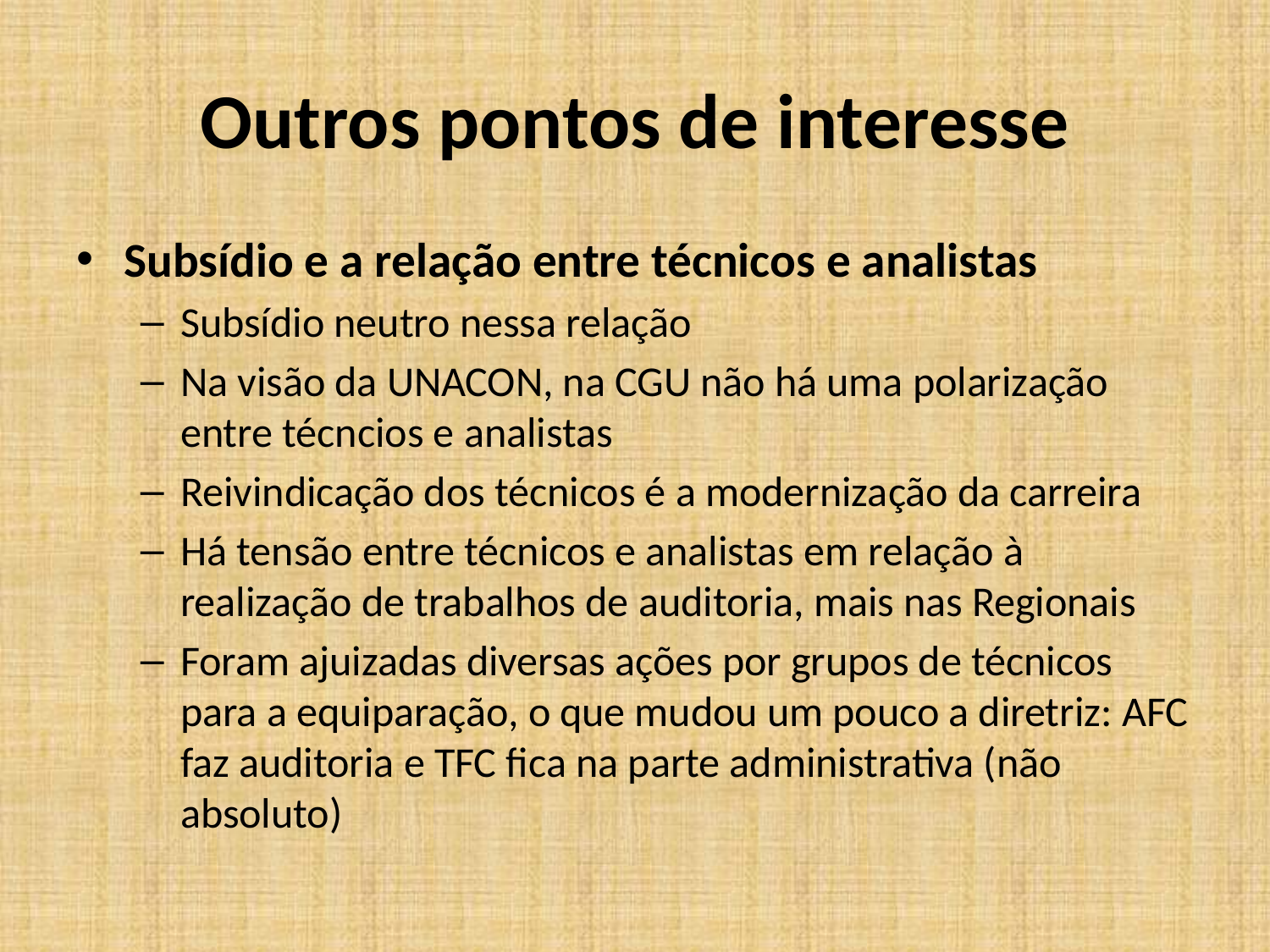

# Outros pontos de interesse
Subsídio e a relação entre técnicos e analistas
Subsídio neutro nessa relação
Na visão da UNACON, na CGU não há uma polarização entre técncios e analistas
Reivindicação dos técnicos é a modernização da carreira
Há tensão entre técnicos e analistas em relação à realização de trabalhos de auditoria, mais nas Regionais
Foram ajuizadas diversas ações por grupos de técnicos para a equiparação, o que mudou um pouco a diretriz: AFC faz auditoria e TFC fica na parte administrativa (não absoluto)